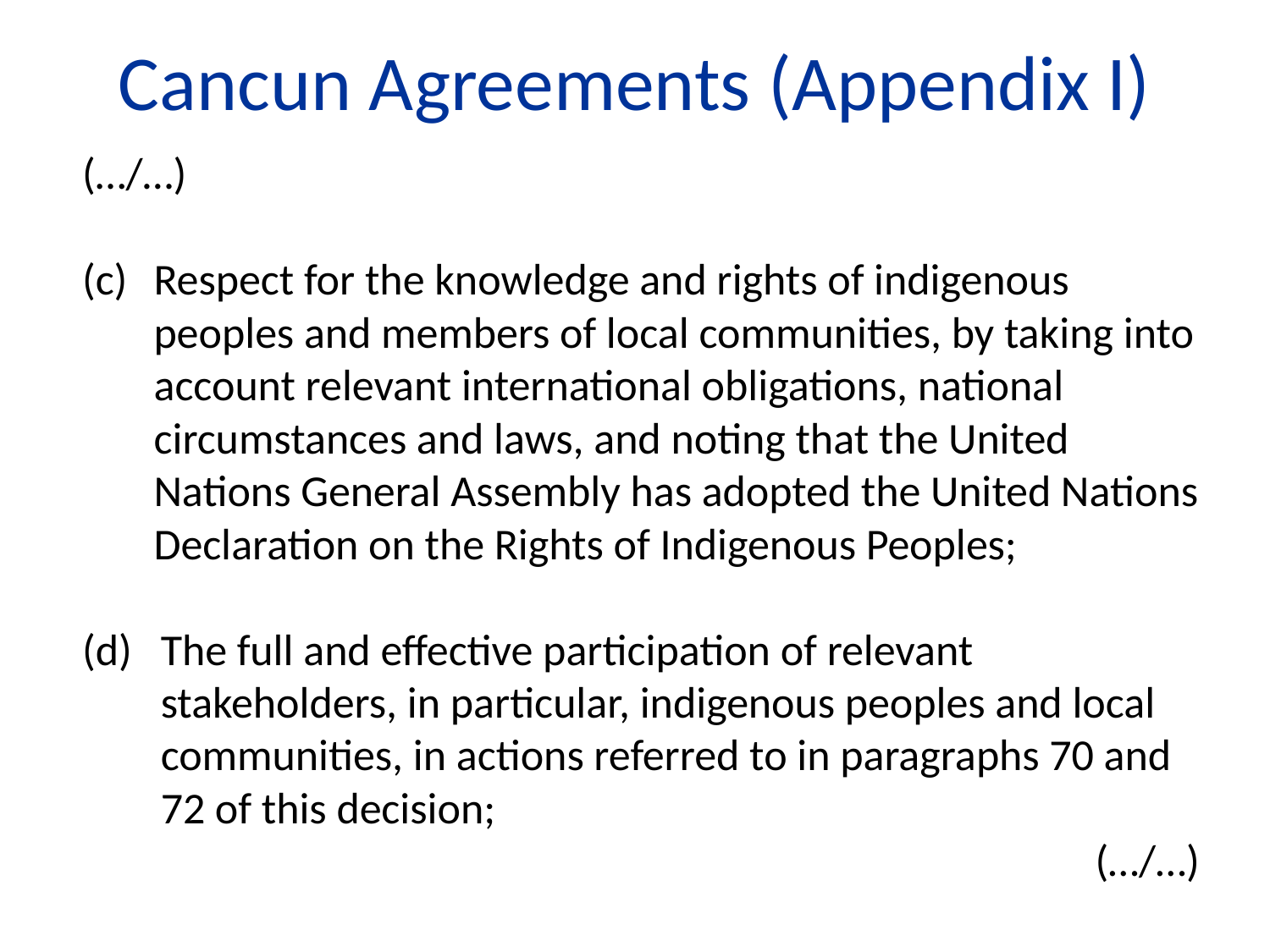

# Cancun Agreements (Appendix I)
(…/…)

Respect for the knowledge and rights of indigenous peoples and members of local communities, by taking into account relevant international obligations, national circumstances and laws, and noting that the United Nations General Assembly has adopted the United Nations Declaration on the Rights of Indigenous Peoples;

The full and effective participation of relevant stakeholders, in particular, indigenous peoples and local communities, in actions referred to in paragraphs 70 and 72 of this decision;
(…/…)